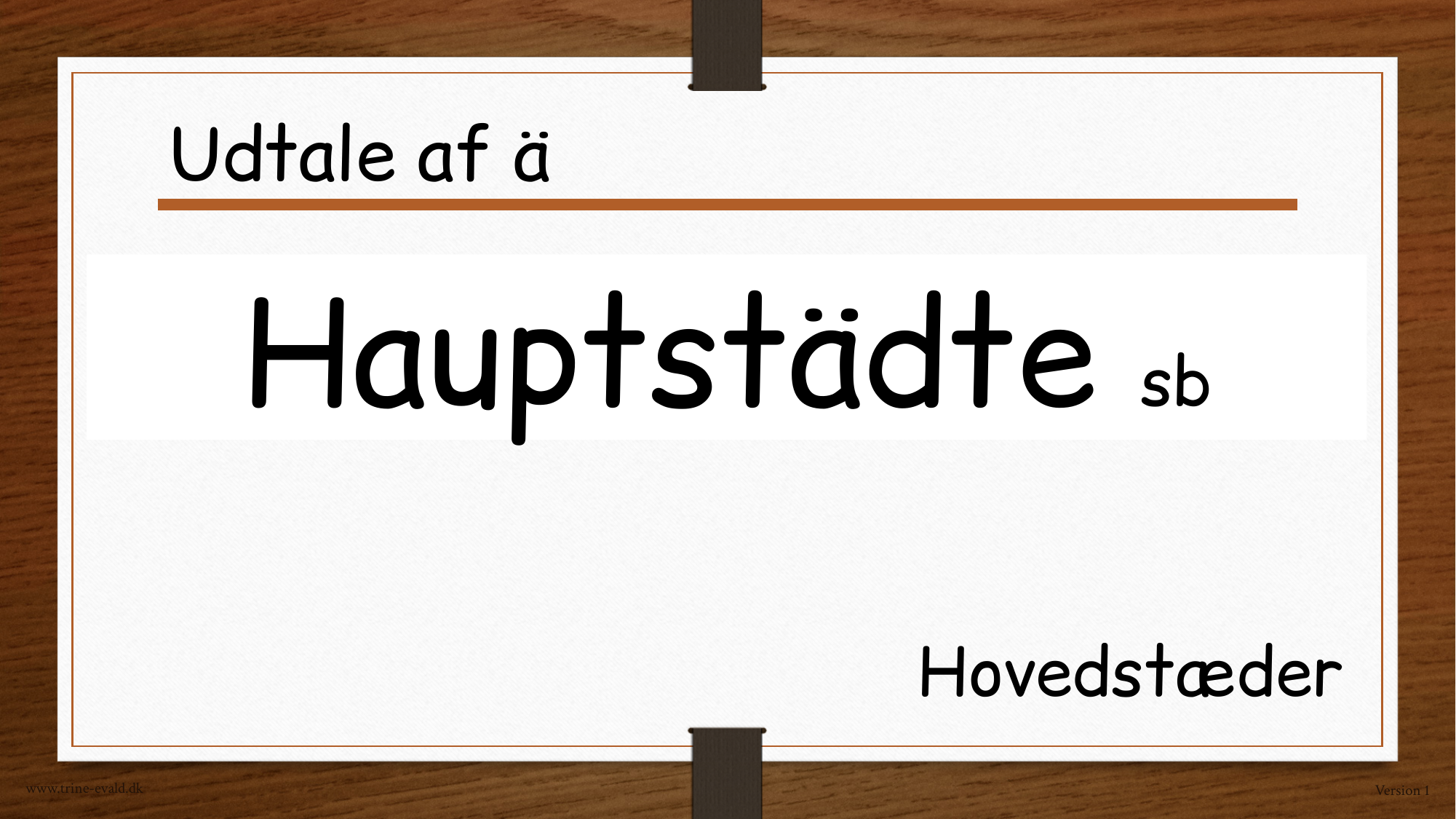

Udtale af ä
Hauptstädte sb
Hovedstæder
www.trine-evald.dk
Version 1